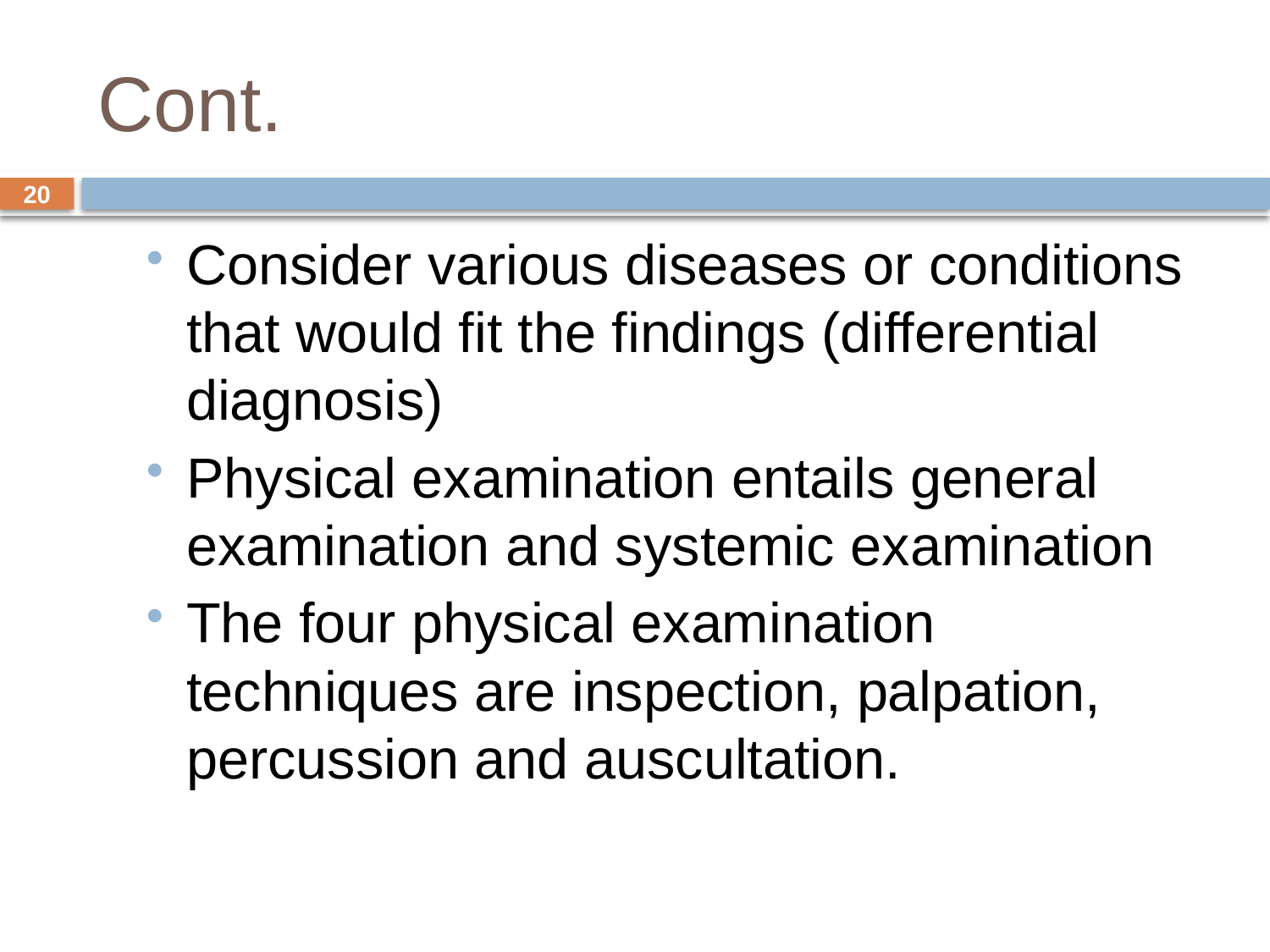

# Cont.
20
Consider various diseases or conditions that would fit the findings (differential diagnosis)
Physical examination entails general examination and systemic examination
The four physical examination techniques are inspection, palpation, percussion and auscultation.